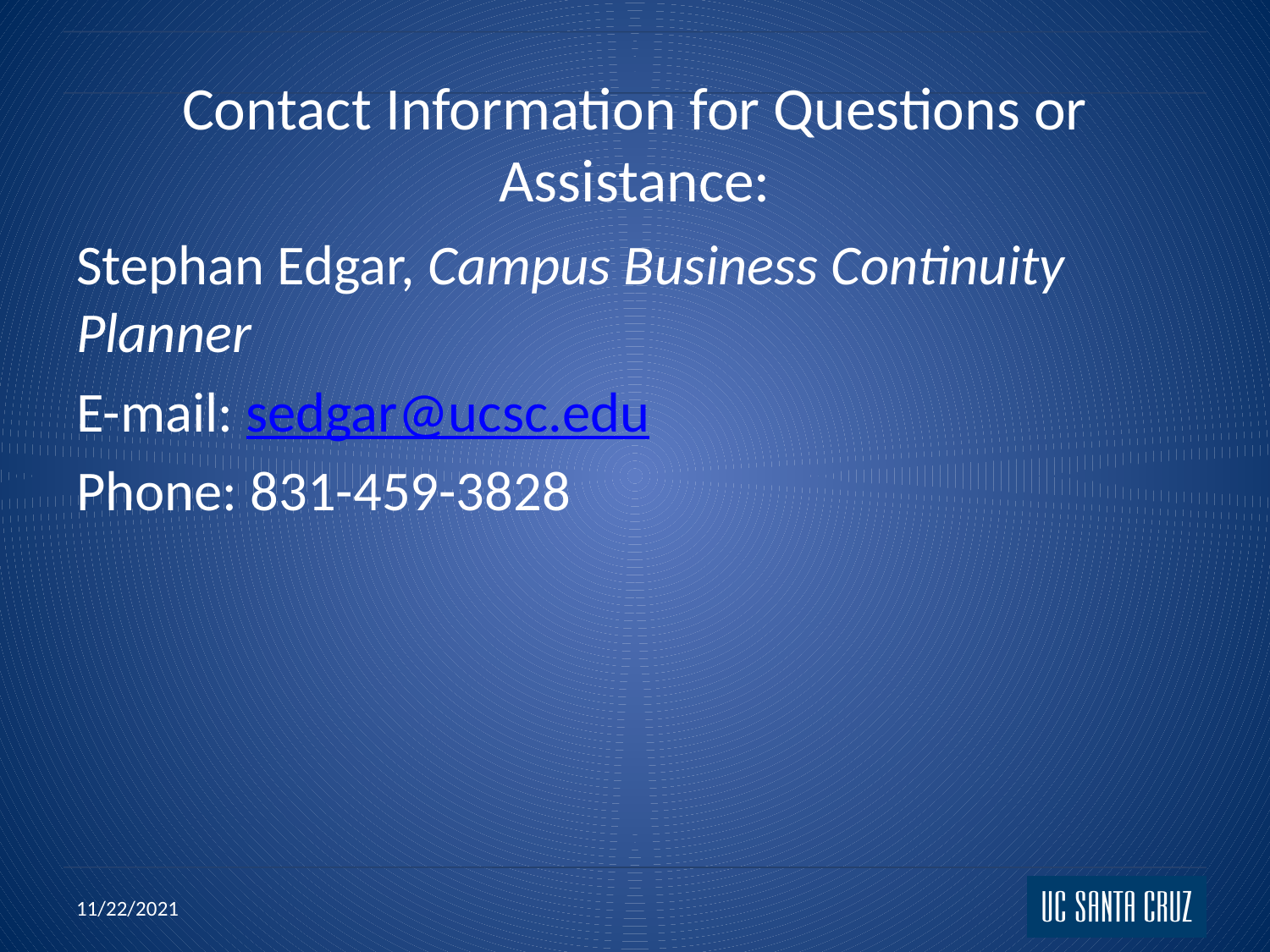

# Contact Information for Questions or Assistance:
Stephan Edgar, Campus Business Continuity Planner
E-mail: sedgar@ucsc.edu
Phone: 831-459-3828
11/22/2021